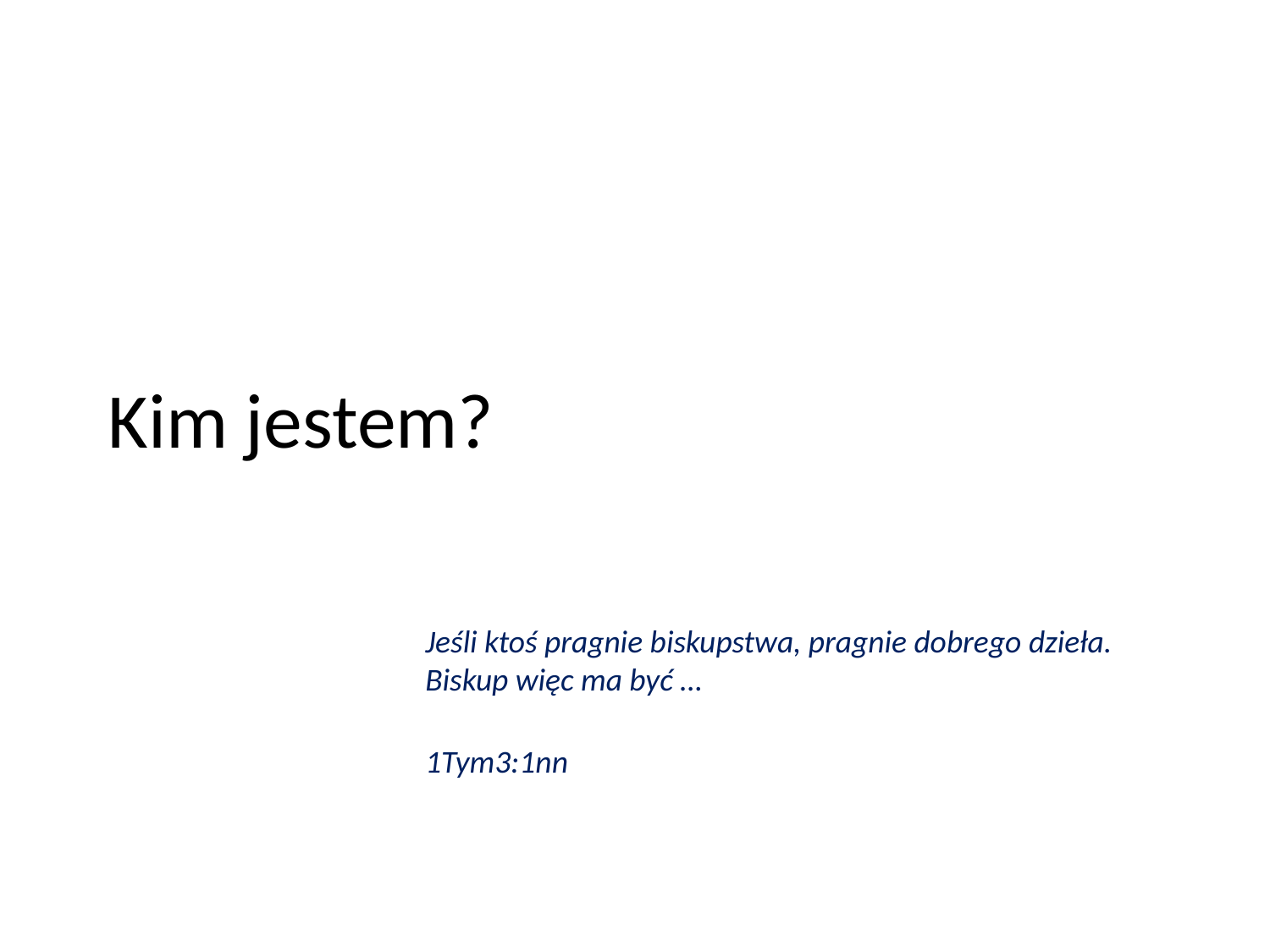

# Kim jestem?
	Jeśli ktoś pragnie biskupstwa, pragnie dobrego dzieła.
Biskup więc ma być …
						1Tym3:1nn